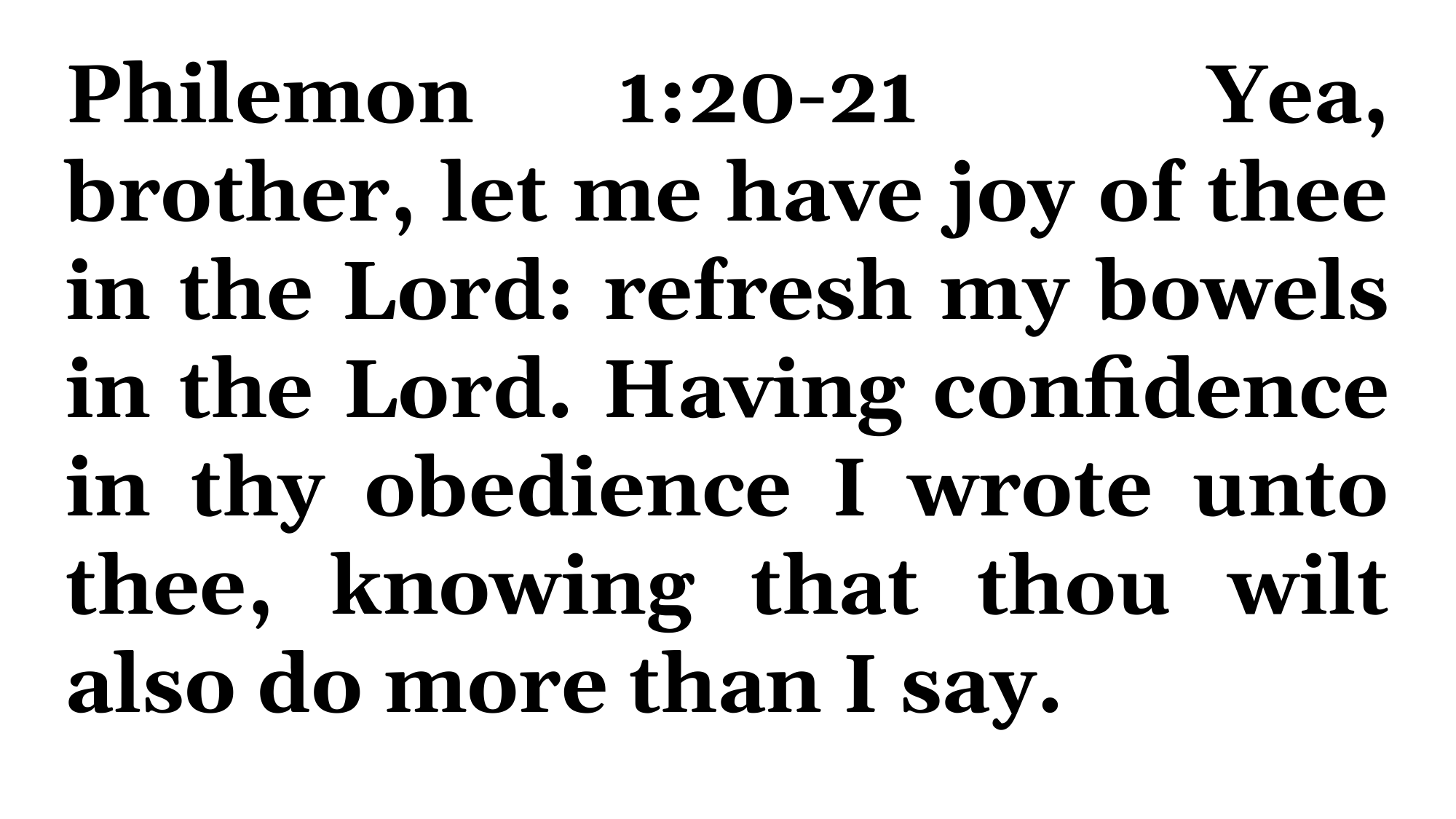

Philemon 1:20-21  Yea, brother, let me have joy of thee in the Lord: refresh my bowels in the Lord. Having confidence in thy obedience I wrote unto thee, knowing that thou wilt also do more than I say.